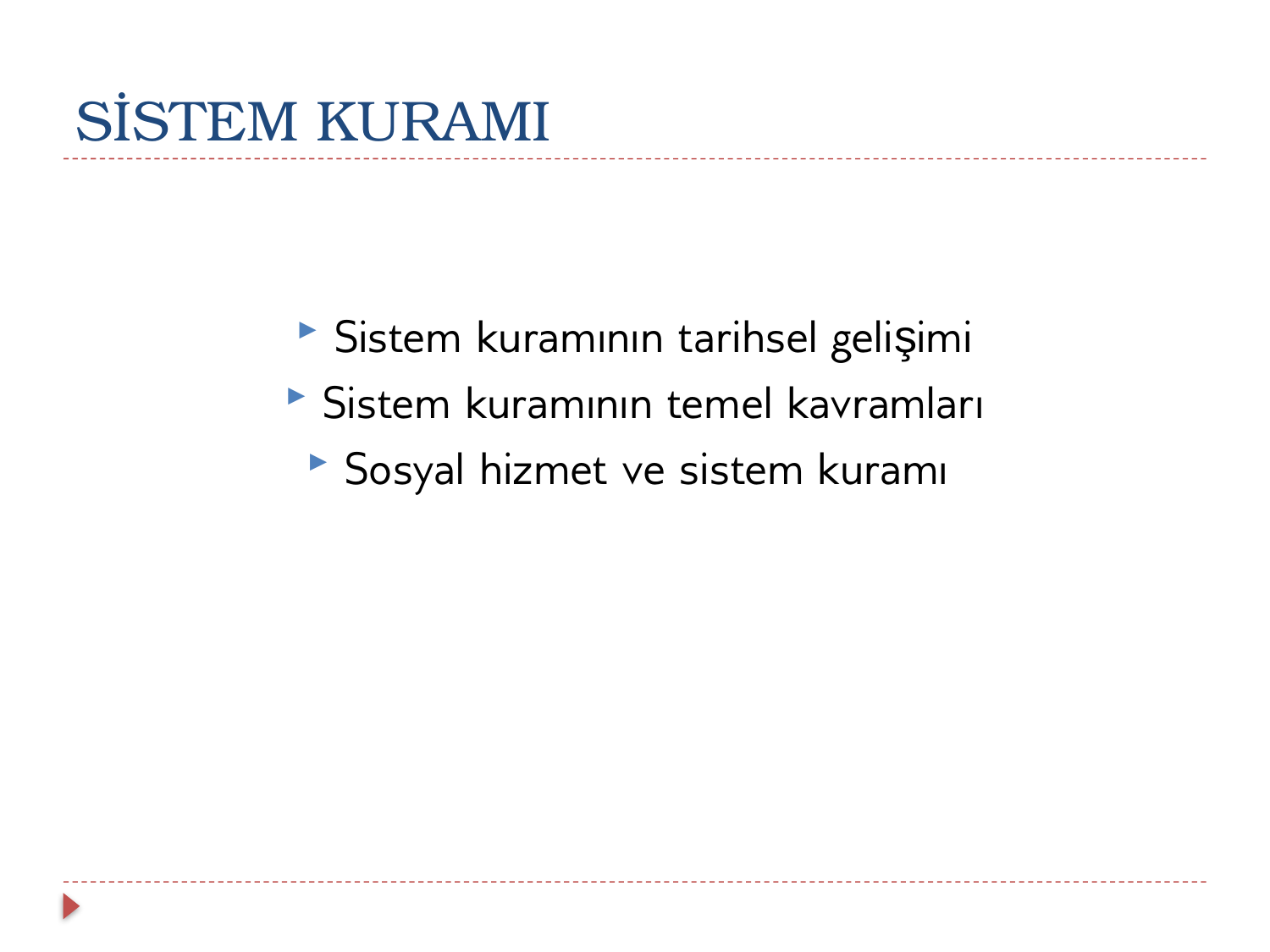

# SİSTEM KURAMI

Sistem kuramının tarihsel gelişimi
Sistem kuramının temel kavramları
Sosyal hizmet ve sistem kuramı